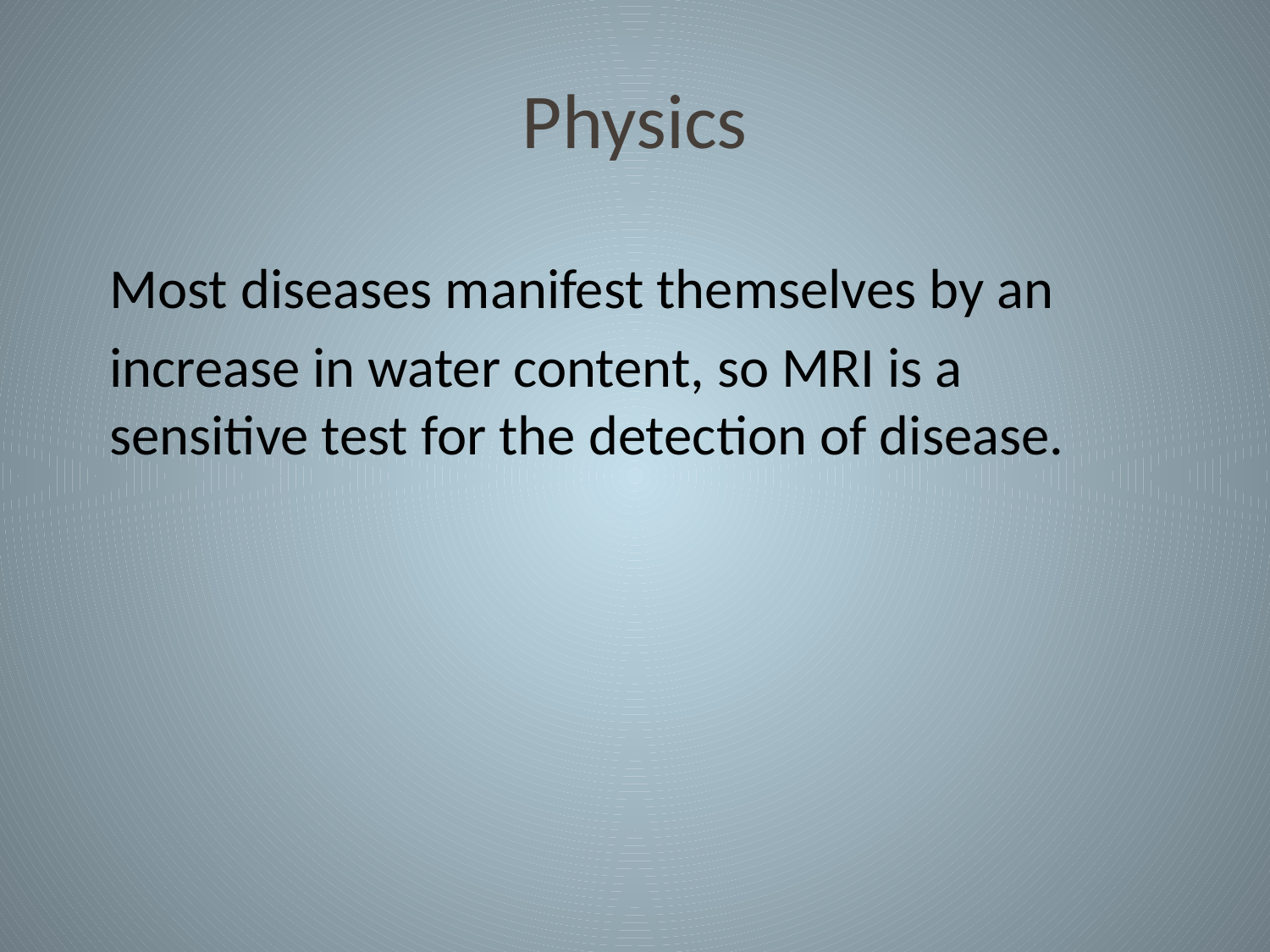

# Physics
Most diseases manifest themselves by an
increase in water content, so MRI is a sensitive test for the detection of disease.